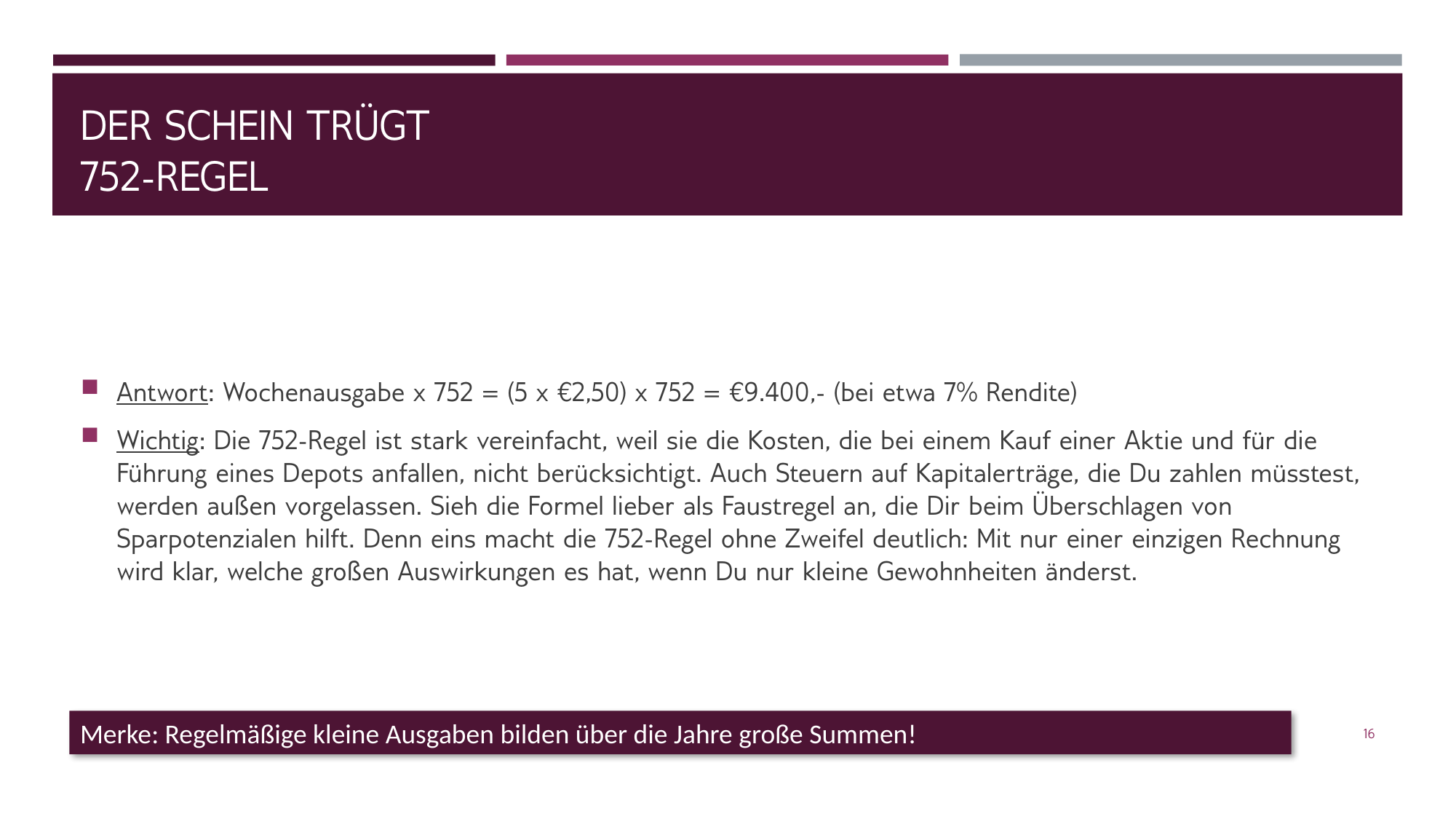

# Der Schein trügt 752-regel
Antwort: Wochenausgabe x 752 = (5 x €2,50) x 752 = €9.400,- (bei etwa 7% Rendite)
Wichtig: Die 752-Regel ist stark vereinfacht, weil sie die Kosten, die bei einem Kauf einer Aktie und für die Führung eines Depots anfallen, nicht berücksichtigt. Auch Steuern auf Kapitalerträge, die Du zahlen müsstest, werden außen vorgelassen. Sieh die Formel lieber als Faustregel an, die Dir beim Überschlagen von Sparpotenzialen hilft. Denn eins macht die 752-Regel ohne Zweifel deutlich: Mit nur einer einzigen Rechnung wird klar, welche großen Auswirkungen es hat, wenn Du nur kleine Gewohnheiten änderst.
Merke: Regelmäßige kleine Ausgaben bilden über die Jahre große Summen!
16